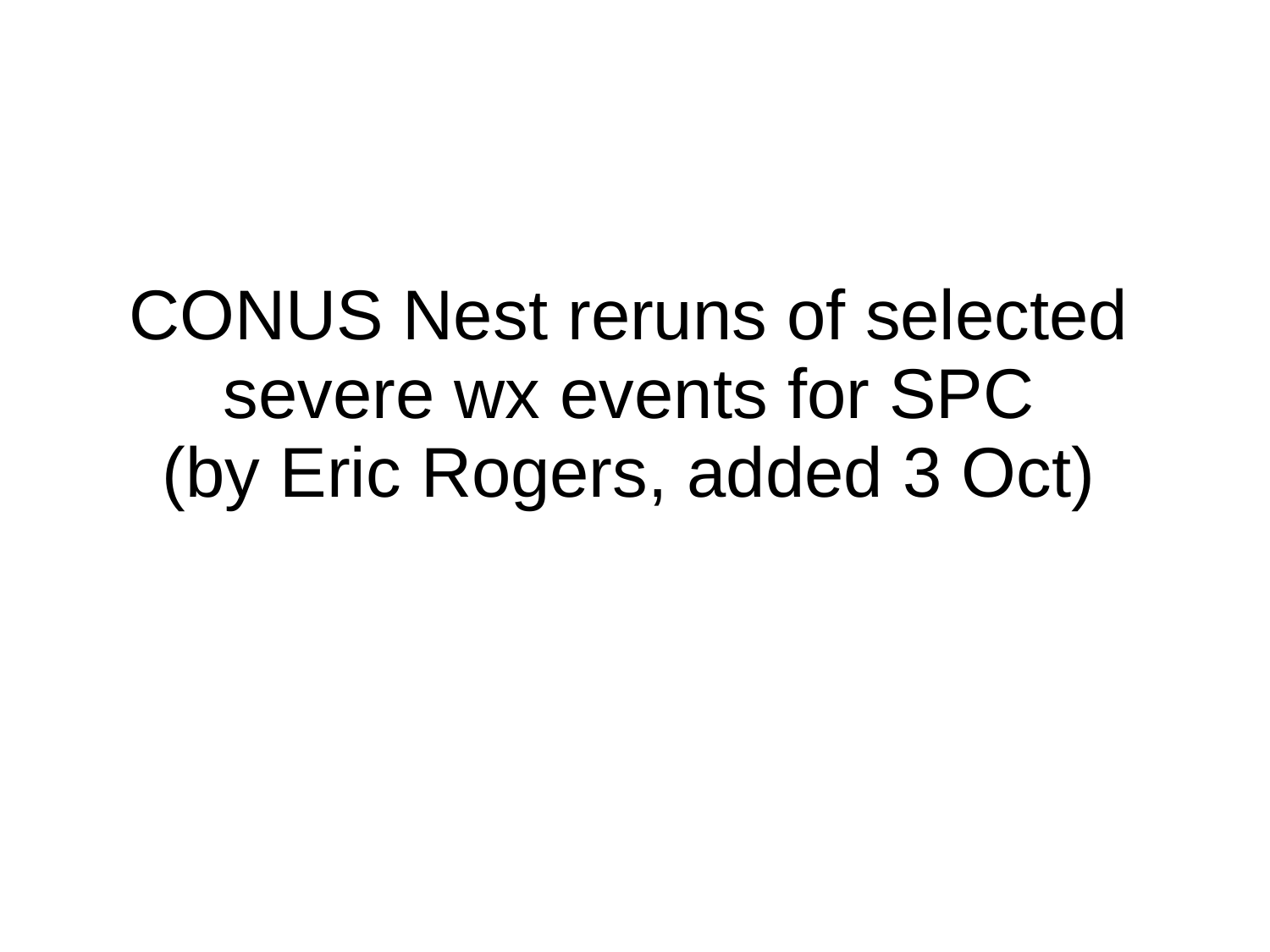

# CONUS Nest reruns of selected severe wx events for SPC (by Eric Rogers, added 3 Oct)